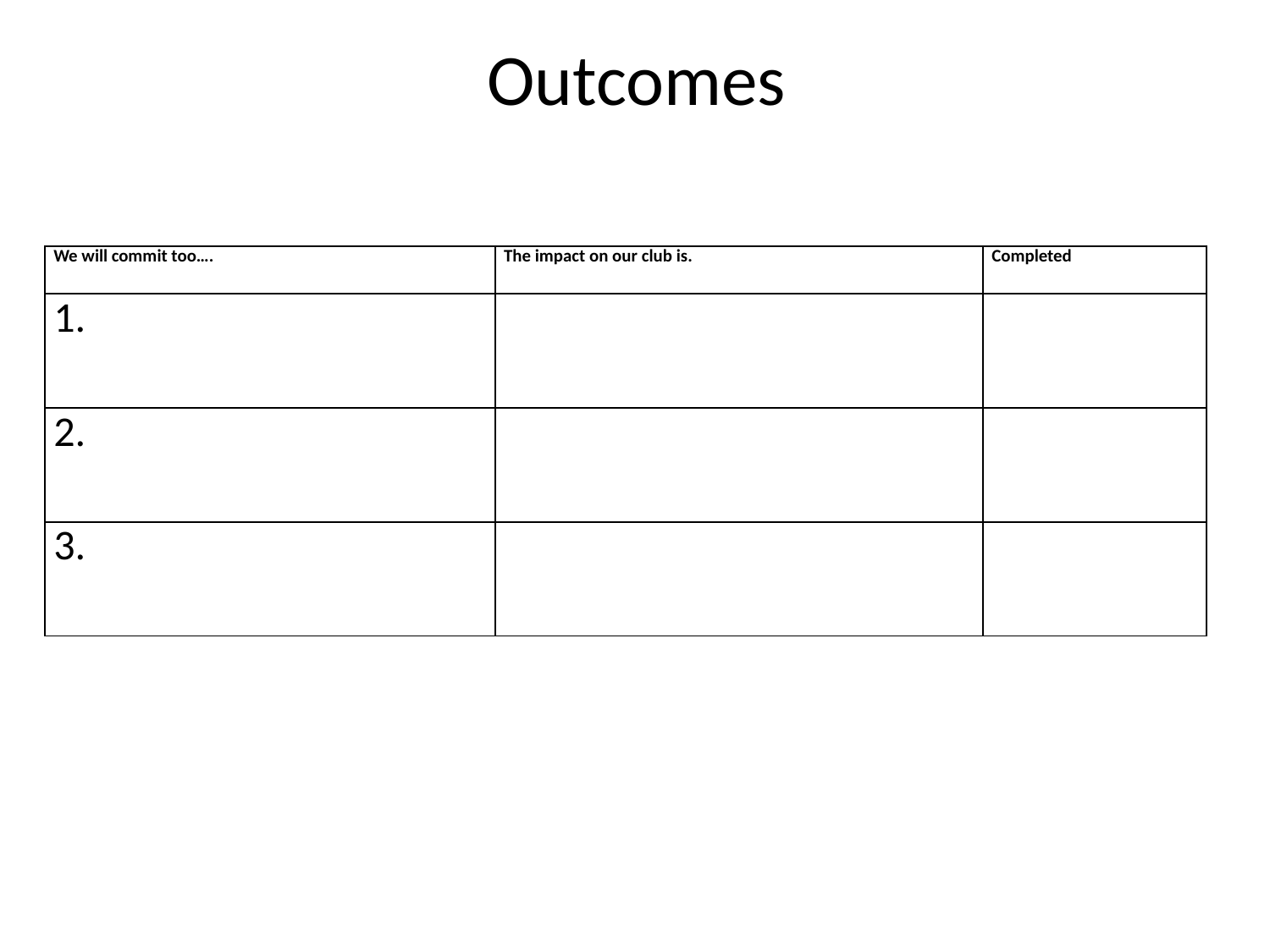

# Outcomes
| We will commit too…. | The impact on our club is. | Completed |
| --- | --- | --- |
| 1. |  |  |
| 2. |  |  |
| 3. |  |  |